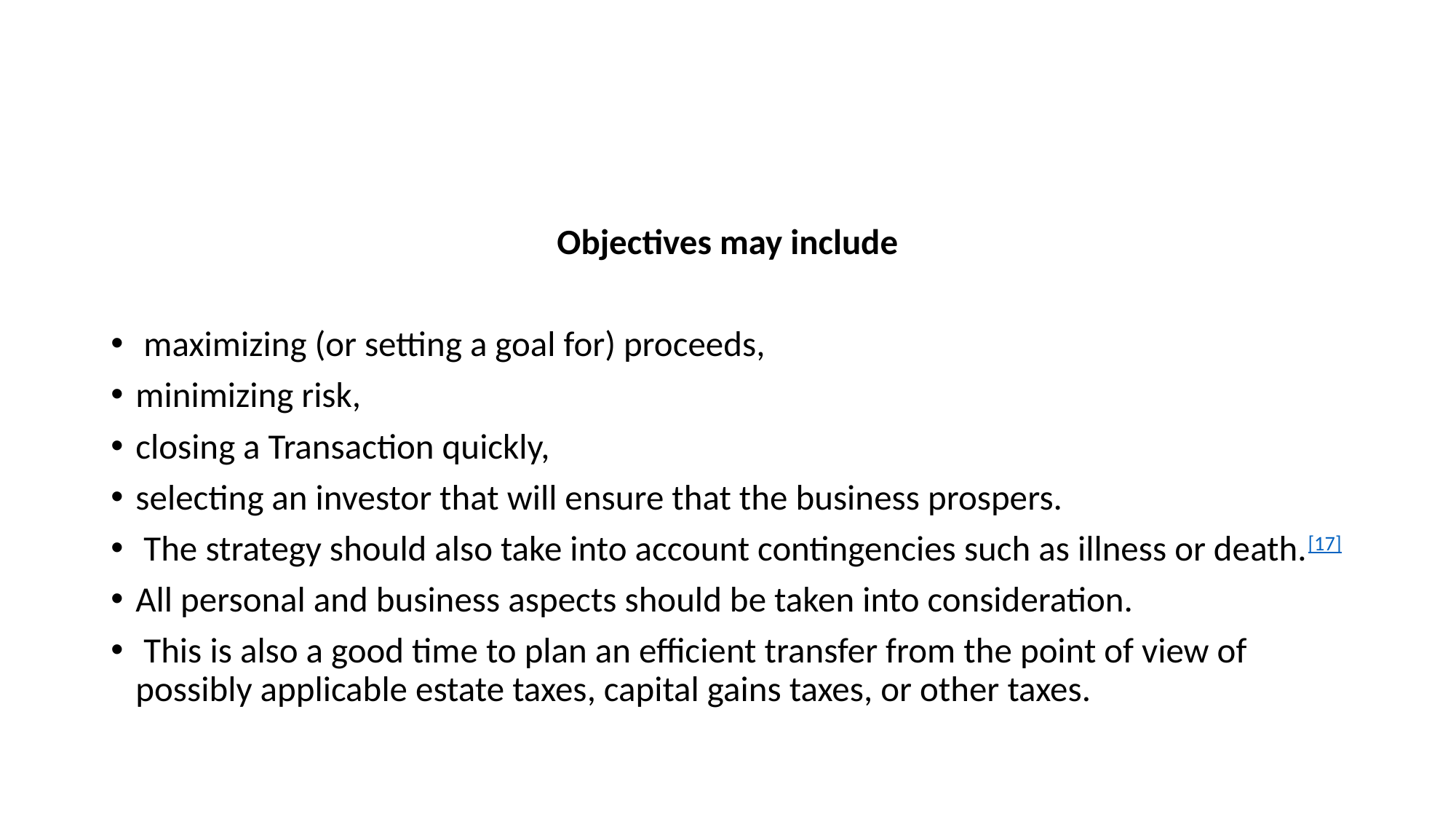

#
Objectives may include

 maximizing (or setting a goal for) proceeds,
minimizing risk,
closing a Transaction quickly,
selecting an investor that will ensure that the business prospers.
 The strategy should also take into account contingencies such as illness or death.[17]
All personal and business aspects should be taken into consideration.
 This is also a good time to plan an efficient transfer from the point of view of possibly applicable estate taxes, capital gains taxes, or other taxes.